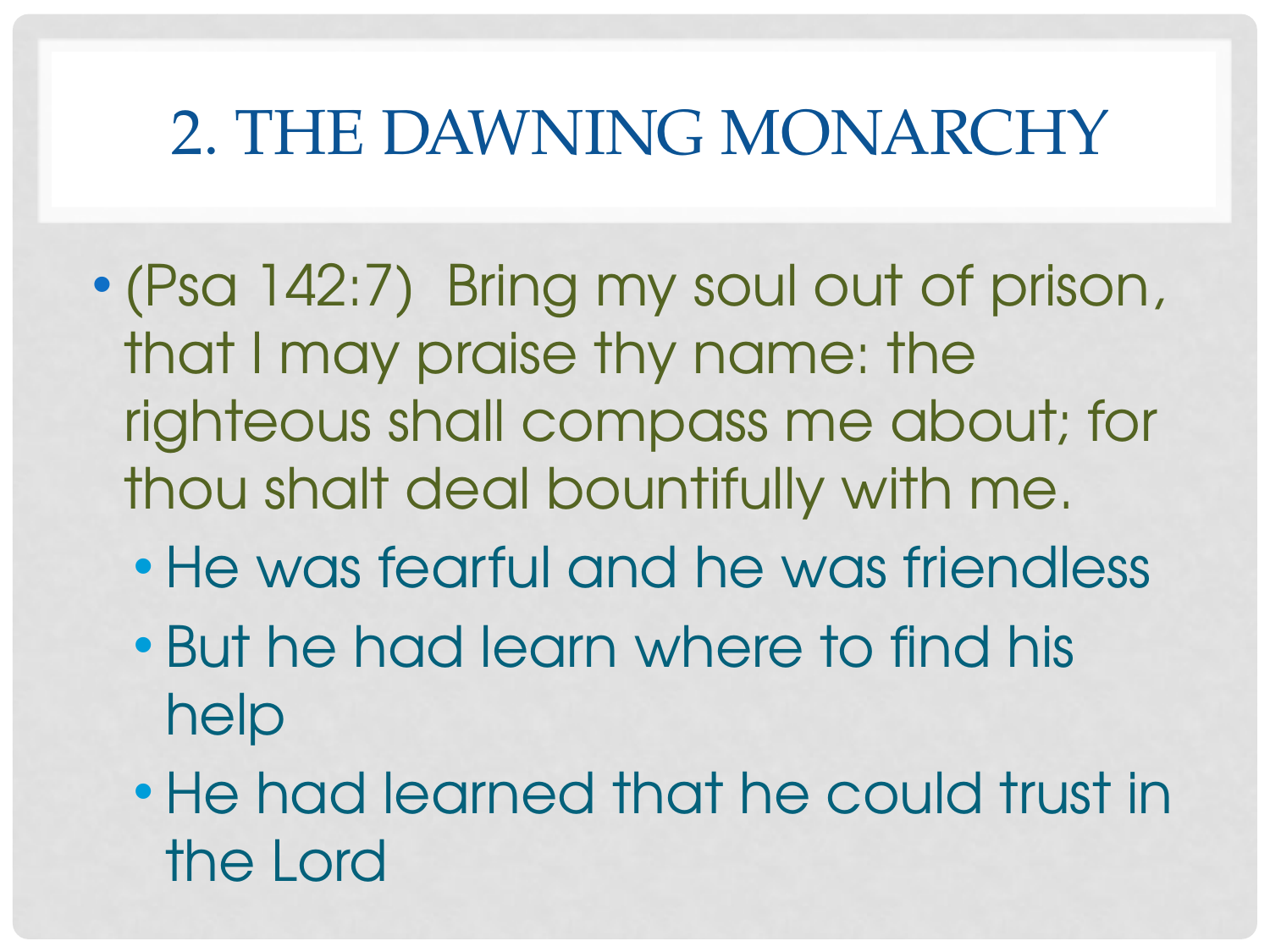

# 2. The dawning Monarchy
(Psa 142:7)  Bring my soul out of prison, that I may praise thy name: the righteous shall compass me about; for thou shalt deal bountifully with me.
He was fearful and he was friendless
But he had learn where to find his help
He had learned that he could trust in the Lord